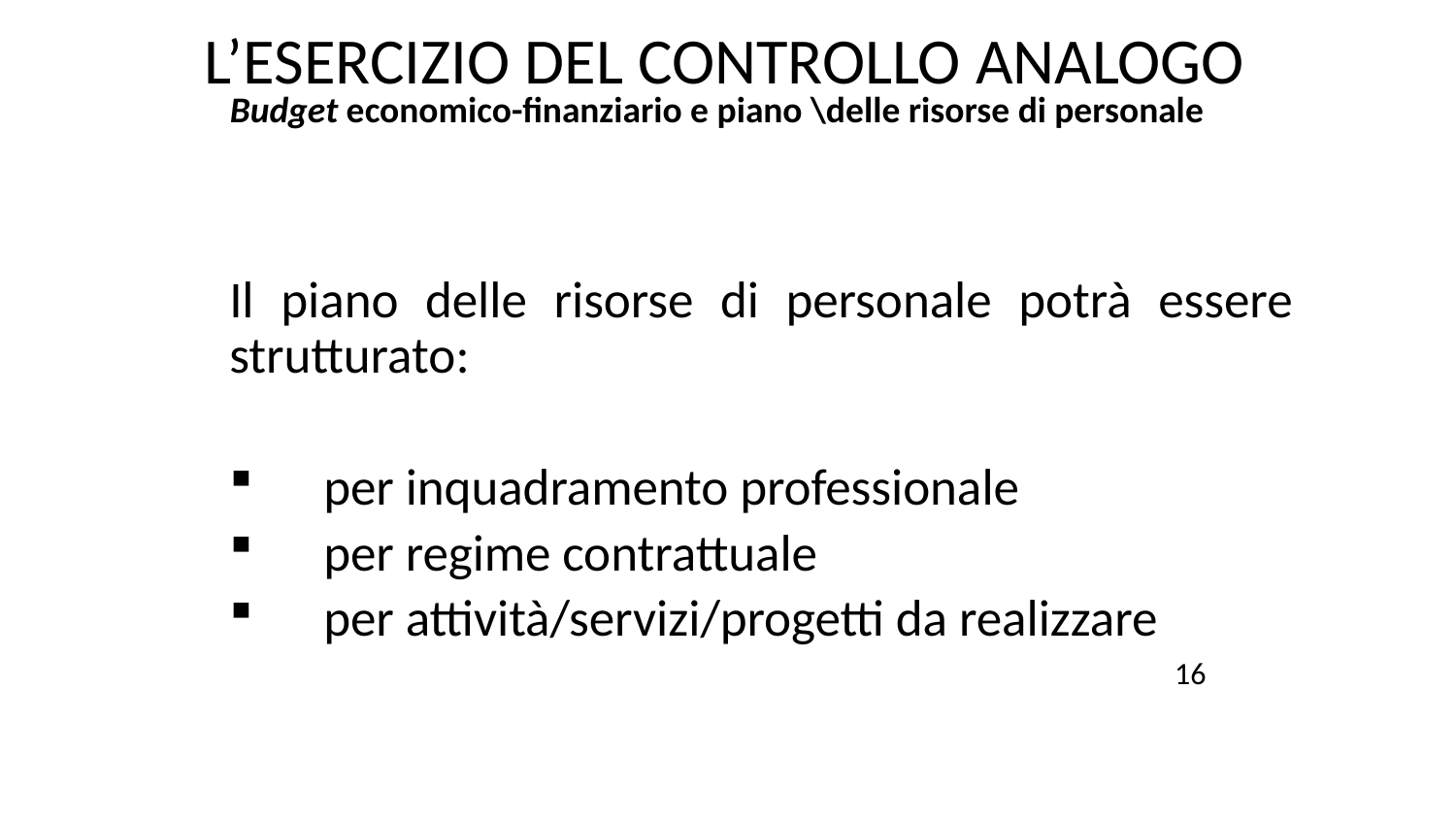

# L’ESERCIZIO DEL CONTROLLO ANALOGO
Budget economico-finanziario e piano \delle risorse di personale

Il piano delle risorse di personale potrà essere strutturato:

per inquadramento professionale
per regime contrattuale
per attività/servizi/progetti da realizzare
                                                                                                                          16